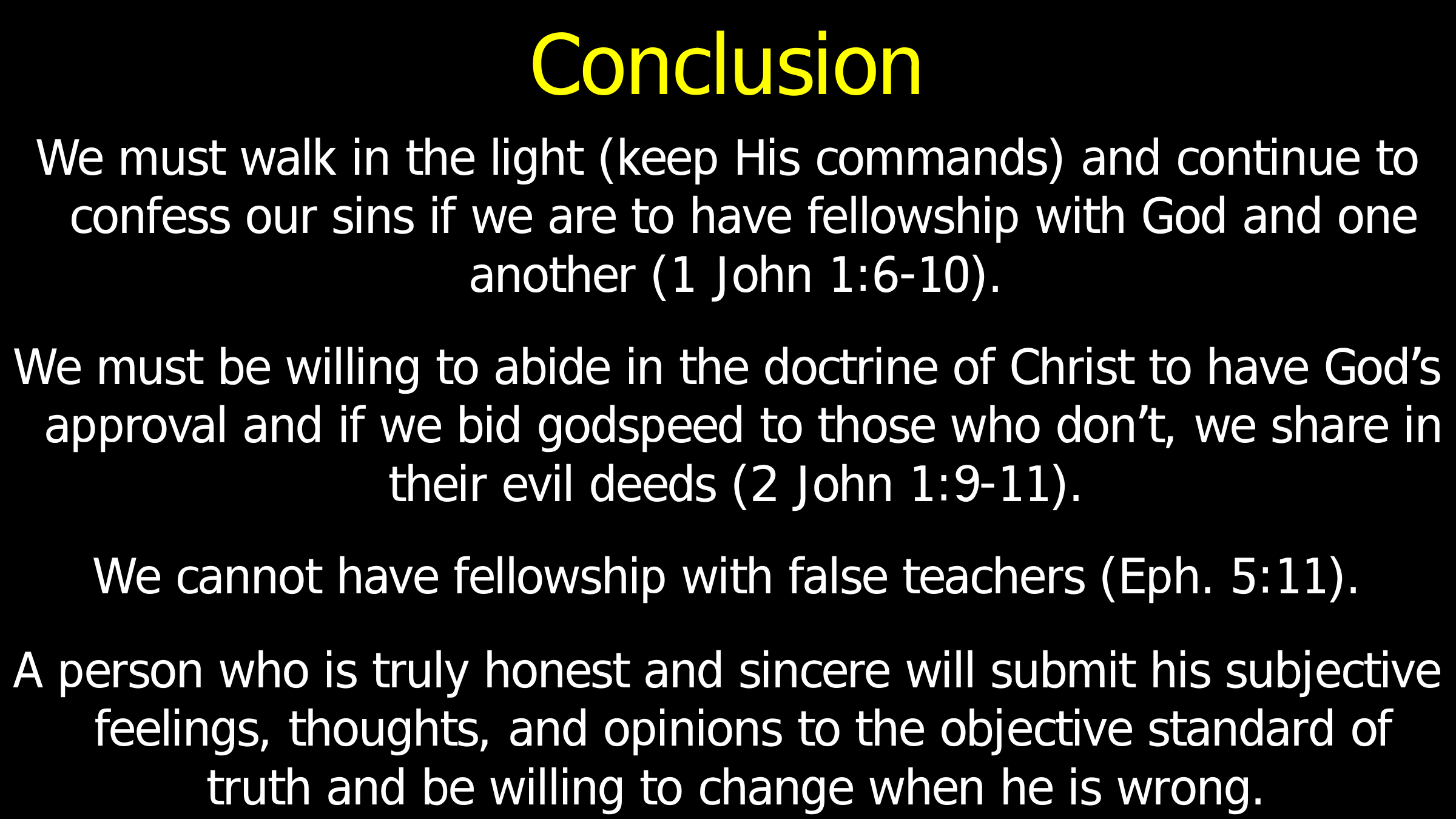

# Conclusion
We must walk in the light (keep His commands) and continue to confess our sins if we are to have fellowship with God and one another (1 John 1:6-10).

We must be willing to abide in the doctrine of Christ to have God’s approval and if we bid godspeed to those who don’t, we share in their evil deeds (2 John 1:9-11).

We cannot have fellowship with false teachers (Eph. 5:11).

A person who is truly honest and sincere will submit his subjective feelings, thoughts, and opinions to the objective standard of truth and be willing to change when he is wrong.